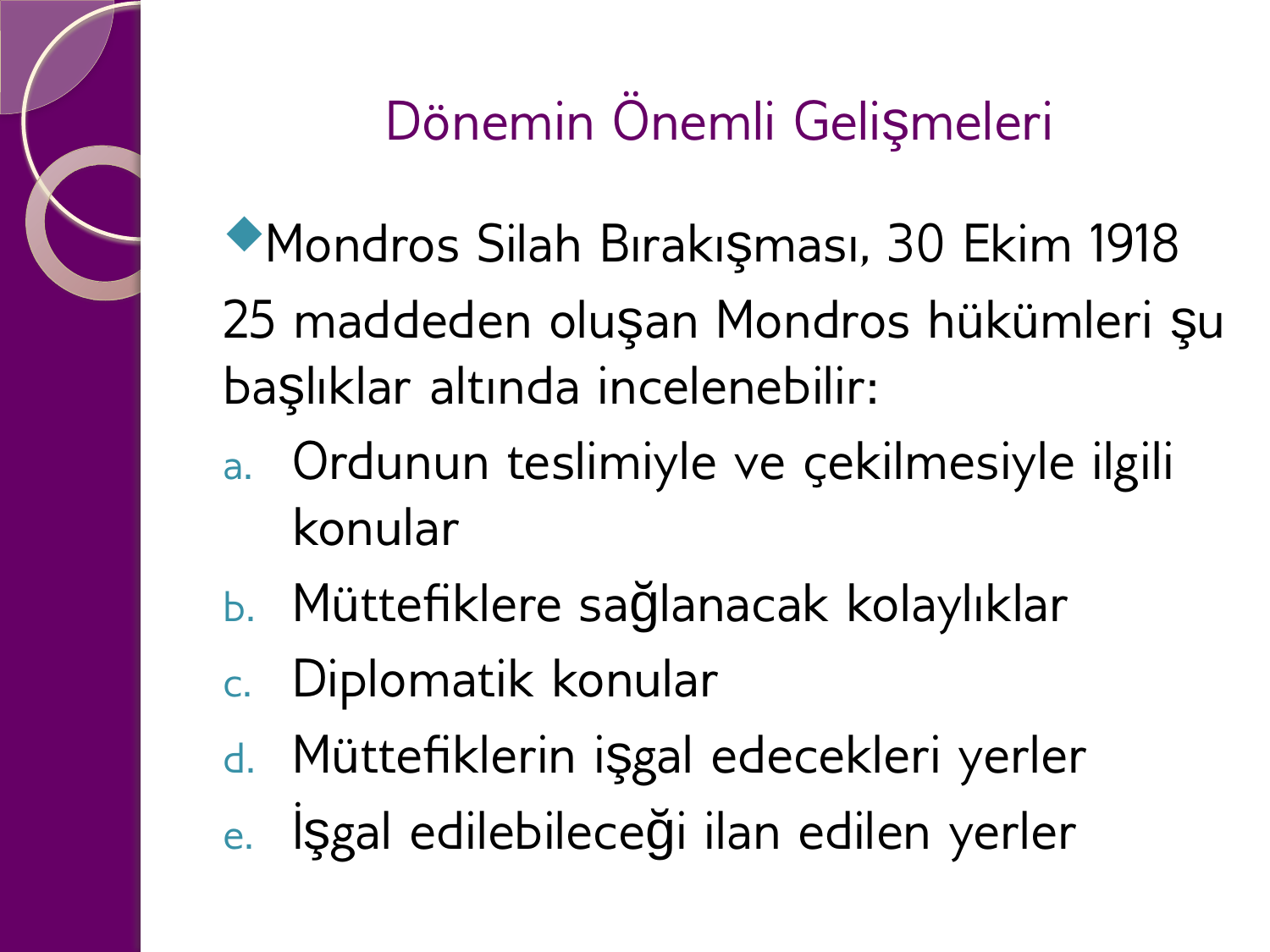

# Dönemin Önemli Gelişmeleri
Mondros Silah Bırakışması, 30 Ekim 1918
25 maddeden oluşan Mondros hükümleri şu başlıklar altında incelenebilir:
Ordunun teslimiyle ve çekilmesiyle ilgili konular
Müttefiklere sağlanacak kolaylıklar
Diplomatik konular
Müttefiklerin işgal edecekleri yerler
İşgal edilebileceği ilan edilen yerler